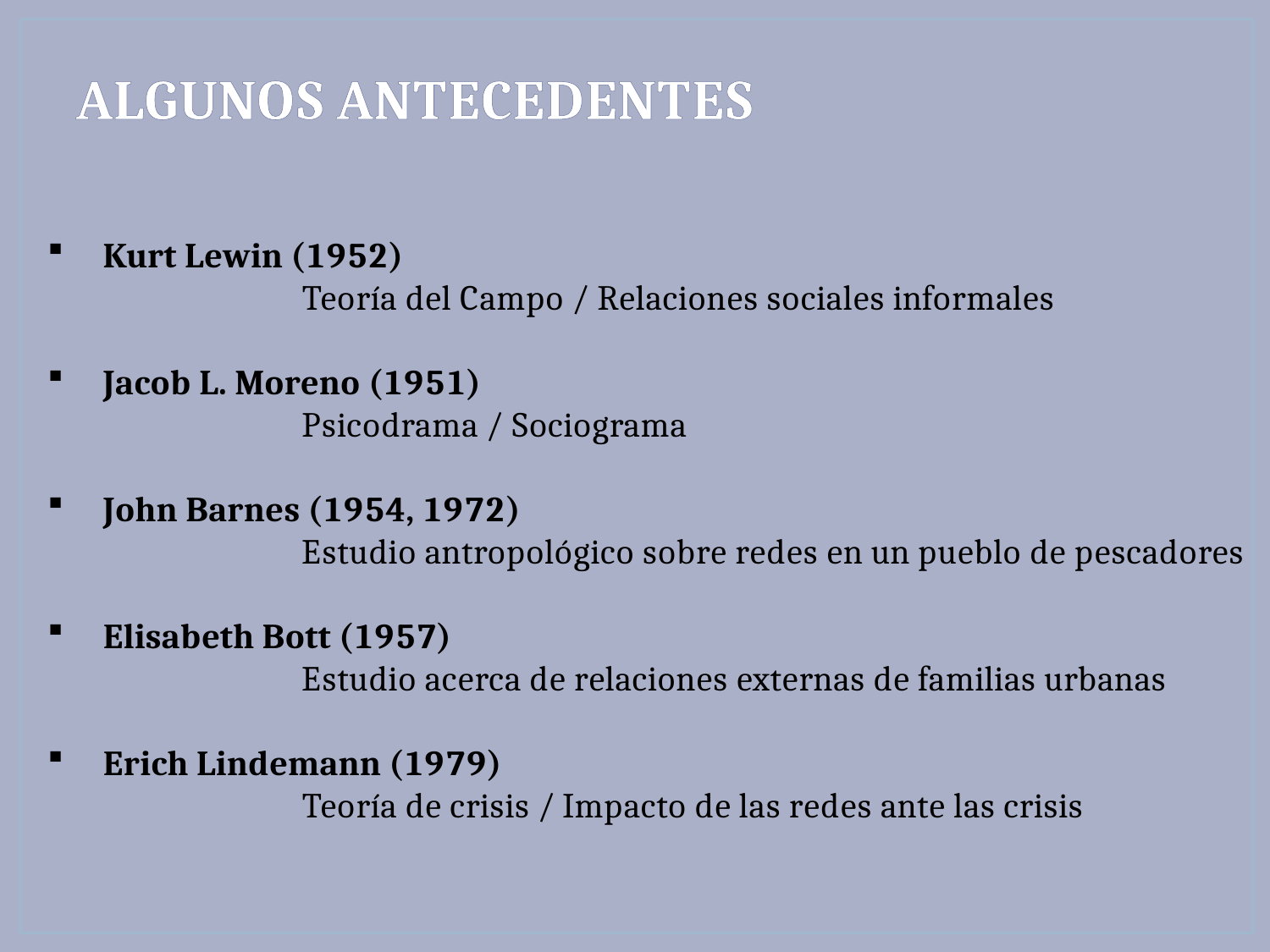

# ALGUNOS ANTECEDENTES
Kurt Lewin (1952)
		Teoría del Campo / Relaciones sociales informales

Jacob L. Moreno (1951)
		Psicodrama / Sociograma

John Barnes (1954, 1972)
		Estudio antropológico sobre redes en un pueblo de pescadores

Elisabeth Bott (1957)
		Estudio acerca de relaciones externas de familias urbanas

Erich Lindemann (1979)
		Teoría de crisis / Impacto de las redes ante las crisis